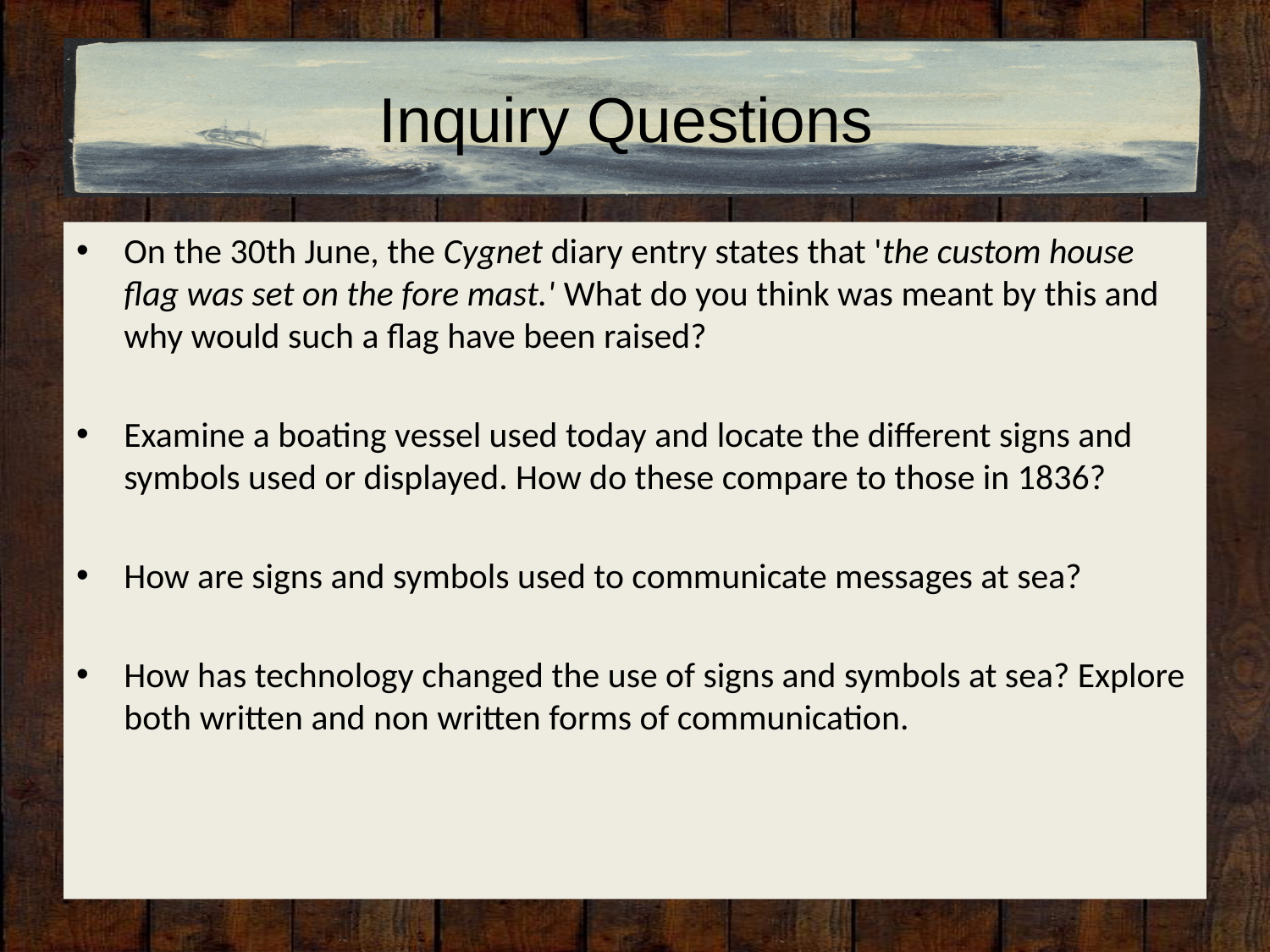

# Inquiry Questions
On the 30th June, the Cygnet diary entry states that 'the custom house flag was set on the fore mast.' What do you think was meant by this and why would such a flag have been raised?

Examine a boating vessel used today and locate the different signs and symbols used or displayed. How do these compare to those in 1836?

How are signs and symbols used to communicate messages at sea?

How has technology changed the use of signs and symbols at sea? Explore both written and non written forms of communication.